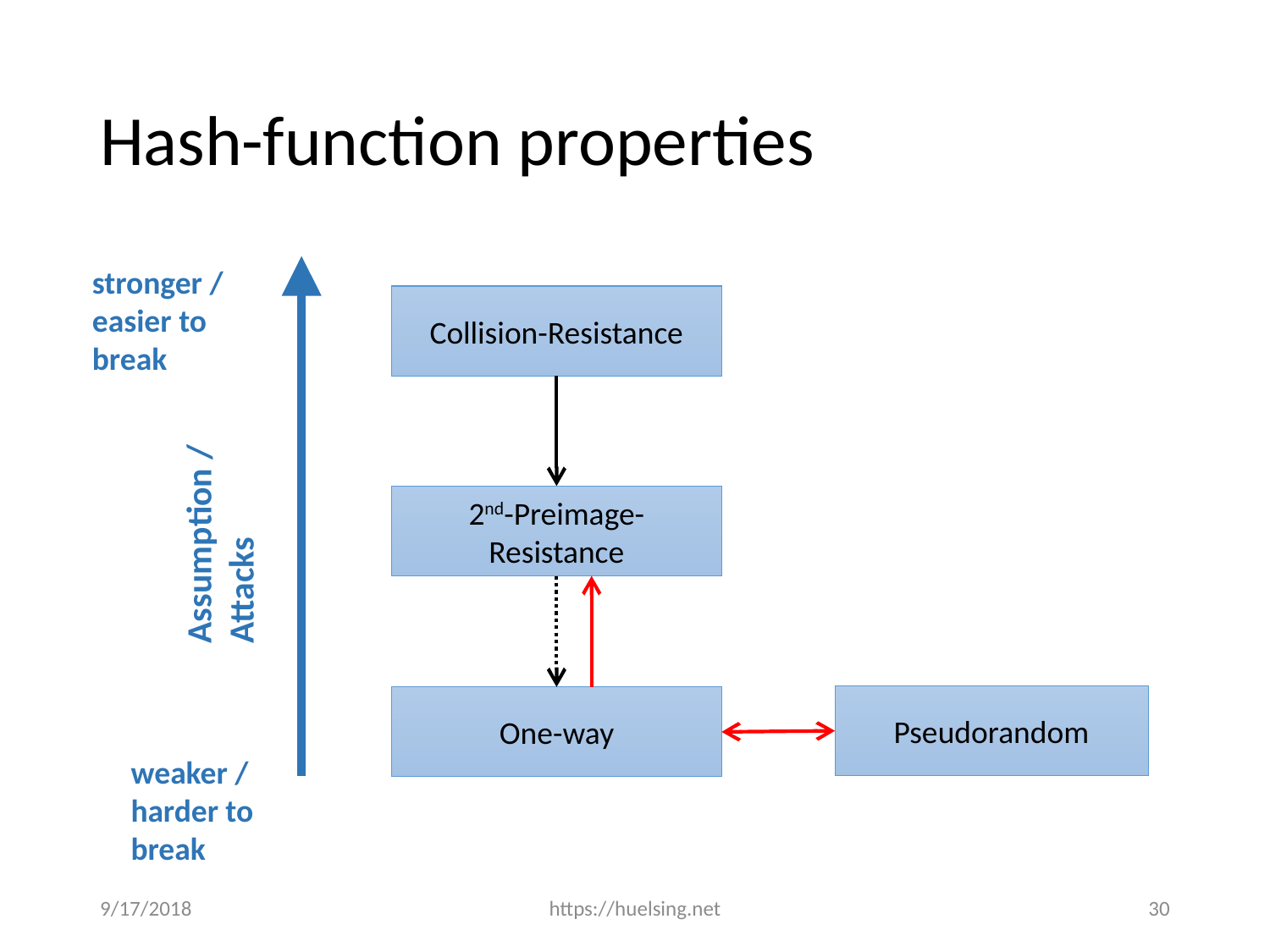

# Hash-function properties
stronger / easier to break
Collision-Resistance
2nd-Preimage-Resistance
Assumption / Attacks
Pseudorandom
One-way
weaker /
harder to break
9/17/2018
https://huelsing.net
30